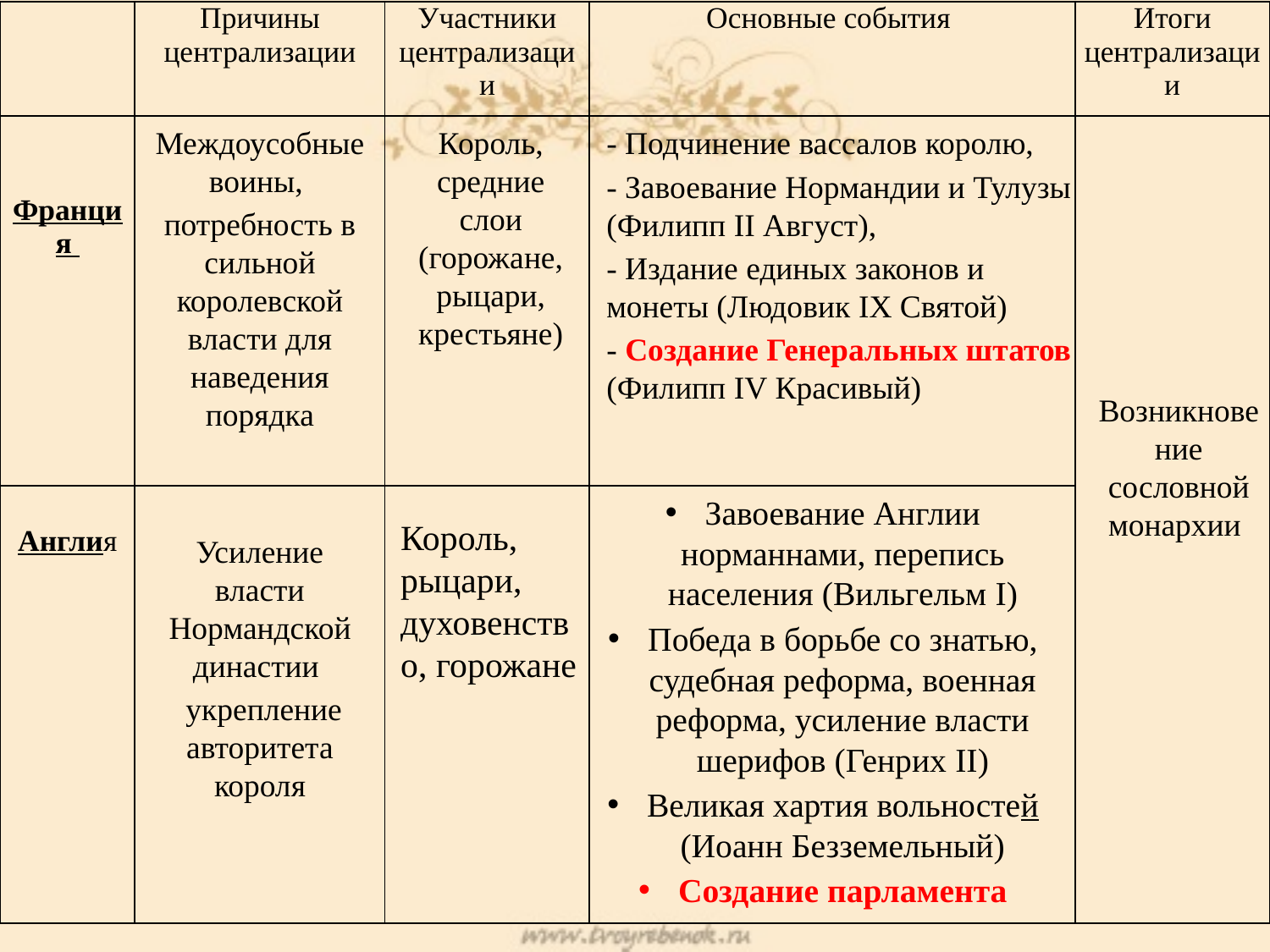

|  | Причины централизации | Участники централизации | Основные события | Итоги централизации |
| --- | --- | --- | --- | --- |
| Франция |  |  |  |  |
| Англия |  |  |  |  |
Междоусобные воины,
потребность в сильной королевской власти для наведения порядка

Король, средние слои (горожане, рыцари, крестьяне)
- Подчинение вассалов королю,
- Завоевание Нормандии и Тулузы (Филипп II Август),
- Издание единых законов и монеты (Людовик IX Святой)
- Создание Генеральных штатов (Филипп IV Красивый)

Возникновение сословной монархии

Завоевание Англии норманнами, перепись населения (Вильгельм I)
Победа в борьбе со знатью, судебная реформа, военная реформа, усиление власти шерифов (Генрих II)
Великая хартия вольностей (Иоанн Безземельный)
Создание парламента

Король, рыцари, духовенство, горожане

Усиление власти Нормандской династии
 укрепление авторитета короля